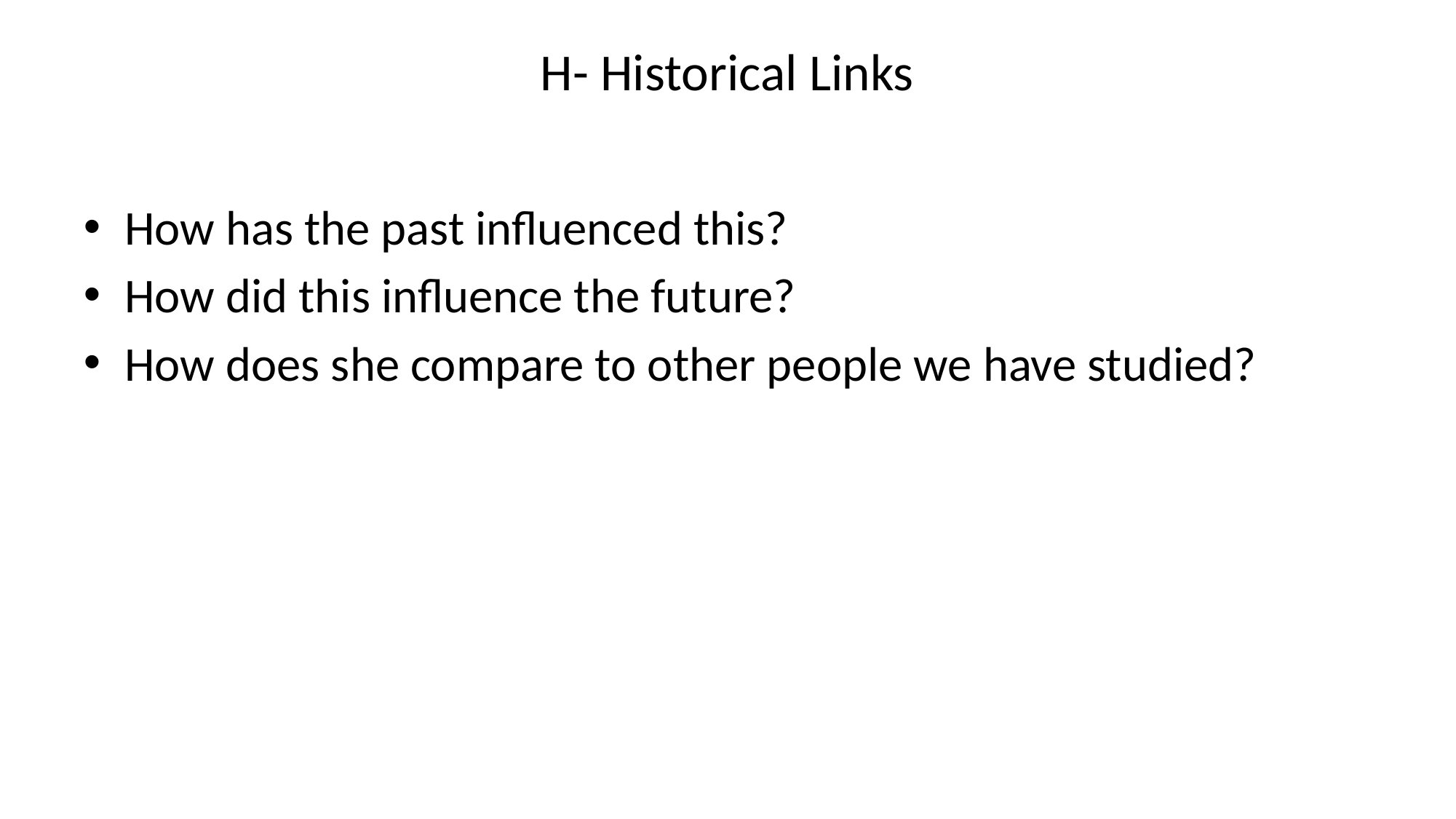

# H- Historical Links
How has the past influenced this?
How did this influence the future?
How does she compare to other people we have studied?